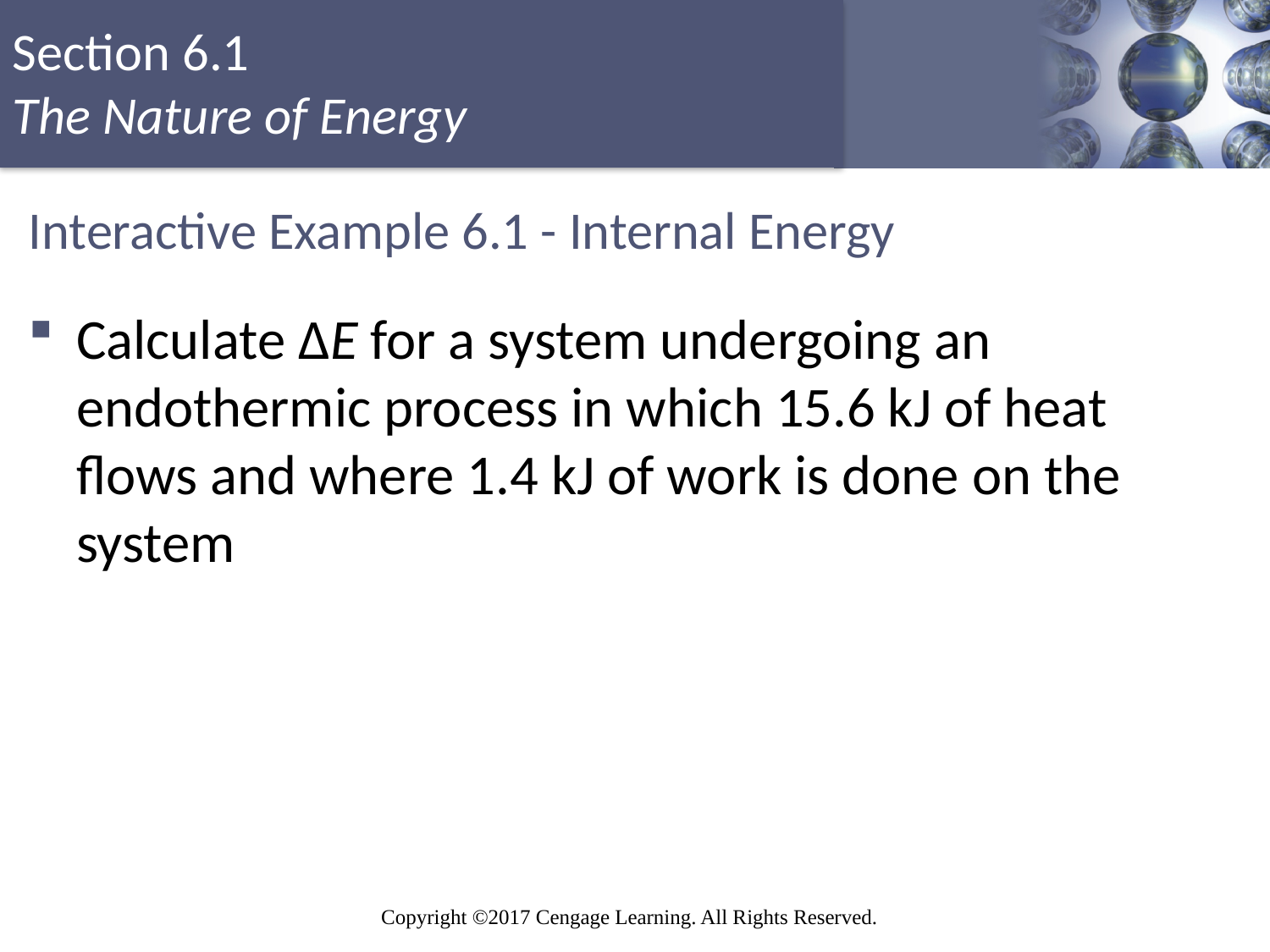

# Interactive Example 6.1 - Internal Energy
Calculate ΔE for a system undergoing an endothermic process in which 15.6 kJ of heat flows and where 1.4 kJ of work is done on the system